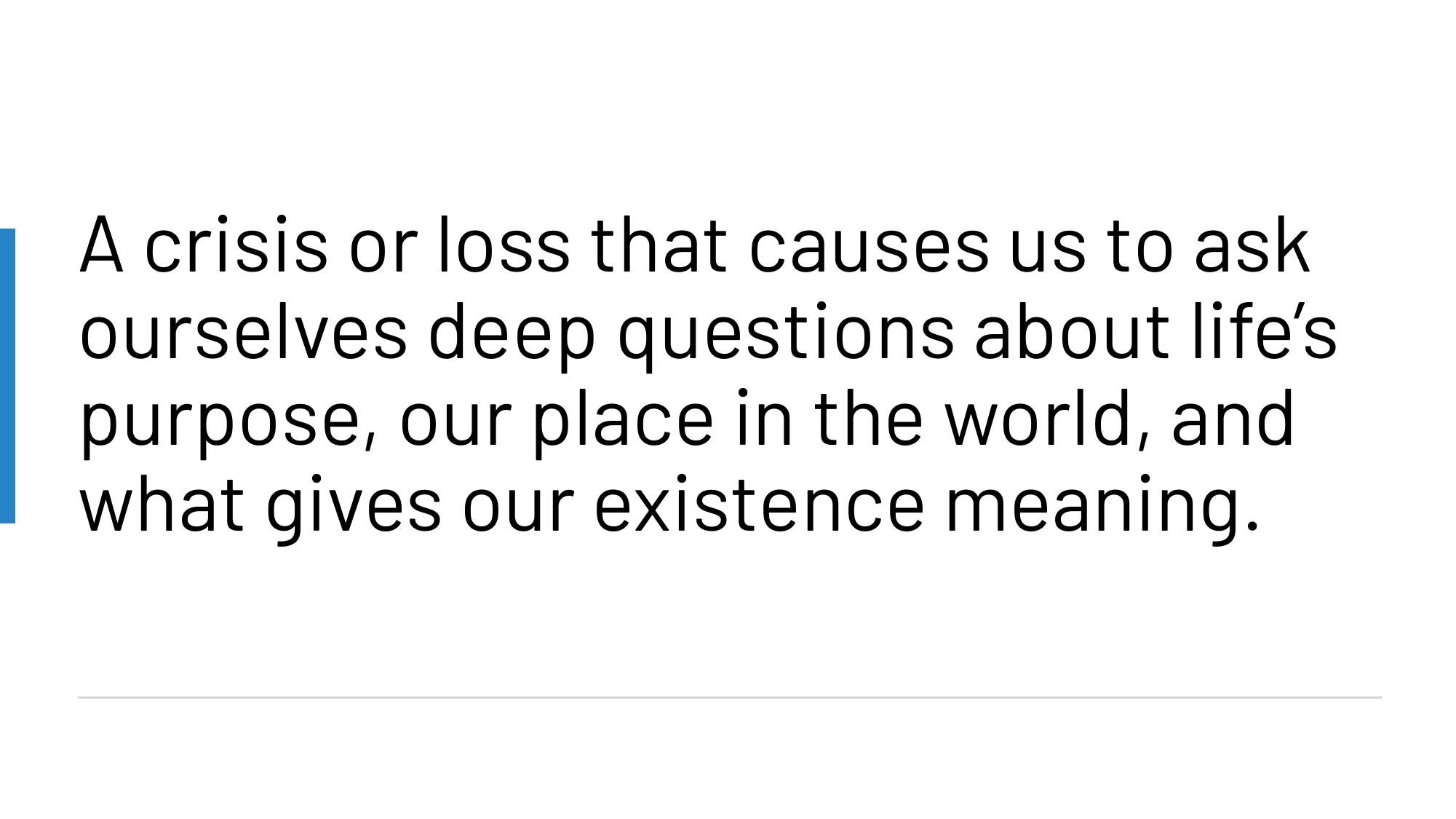

# A crisis or loss that causes us to ask ourselves deep questions about life’s purpose, our place in the world, and what gives our existence meaning.

5